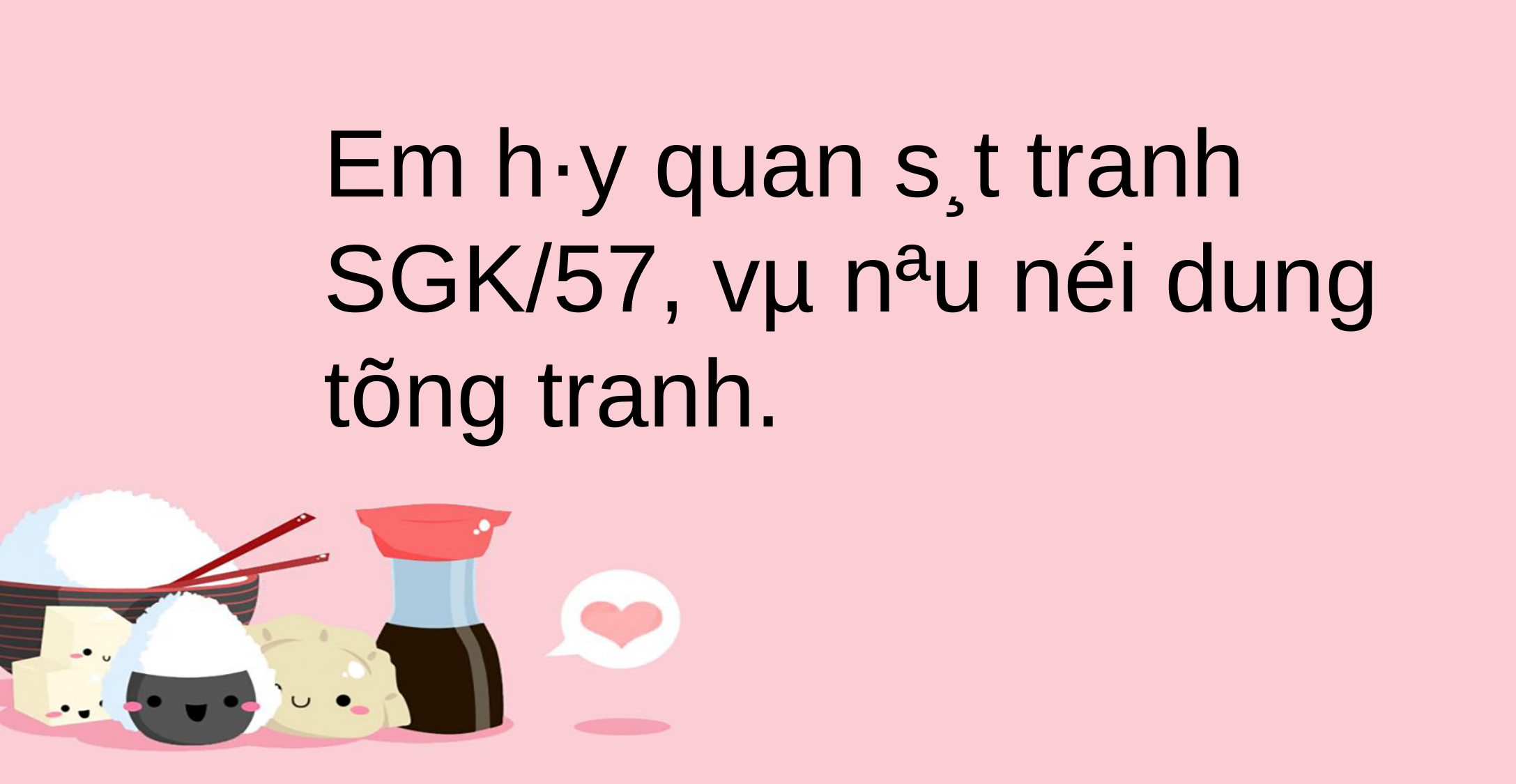

Em h·y quan s¸t tranh SGK/57, vµ nªu néi dung tõng tranh.